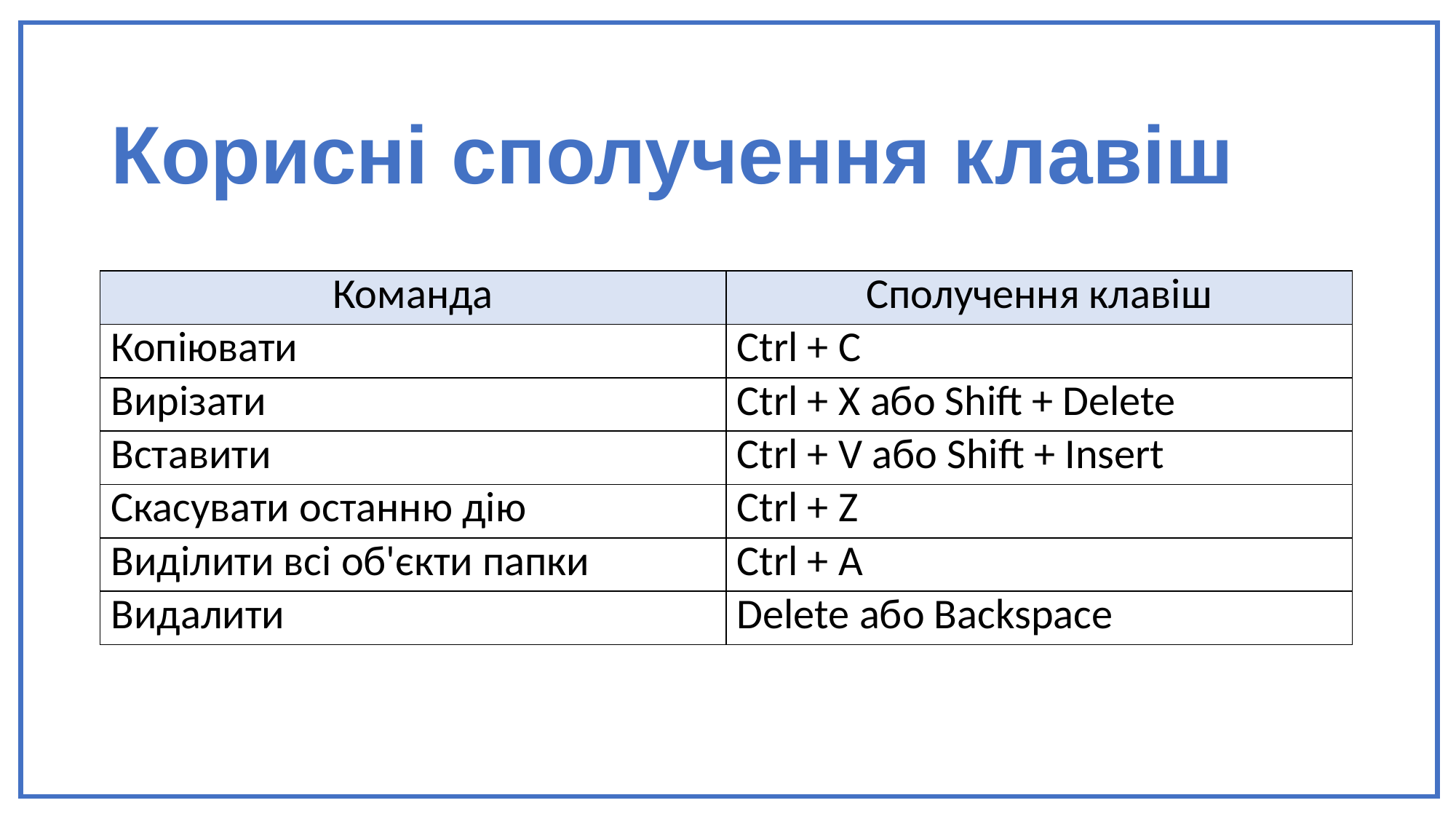

# Корисні сполучення клавіш
| Команда | Сполучення клавіш |
| --- | --- |
| Копіювати | Ctrl + C |
| Вирізати | Ctrl + X або Shift + Delete |
| Вставити | Ctrl + V або Shift + Insert |
| Скасувати останню дію | Ctrl + Z |
| Виділити всі об'єкти папки | Ctrl + A |
| Видалити | Delete або Backspace |